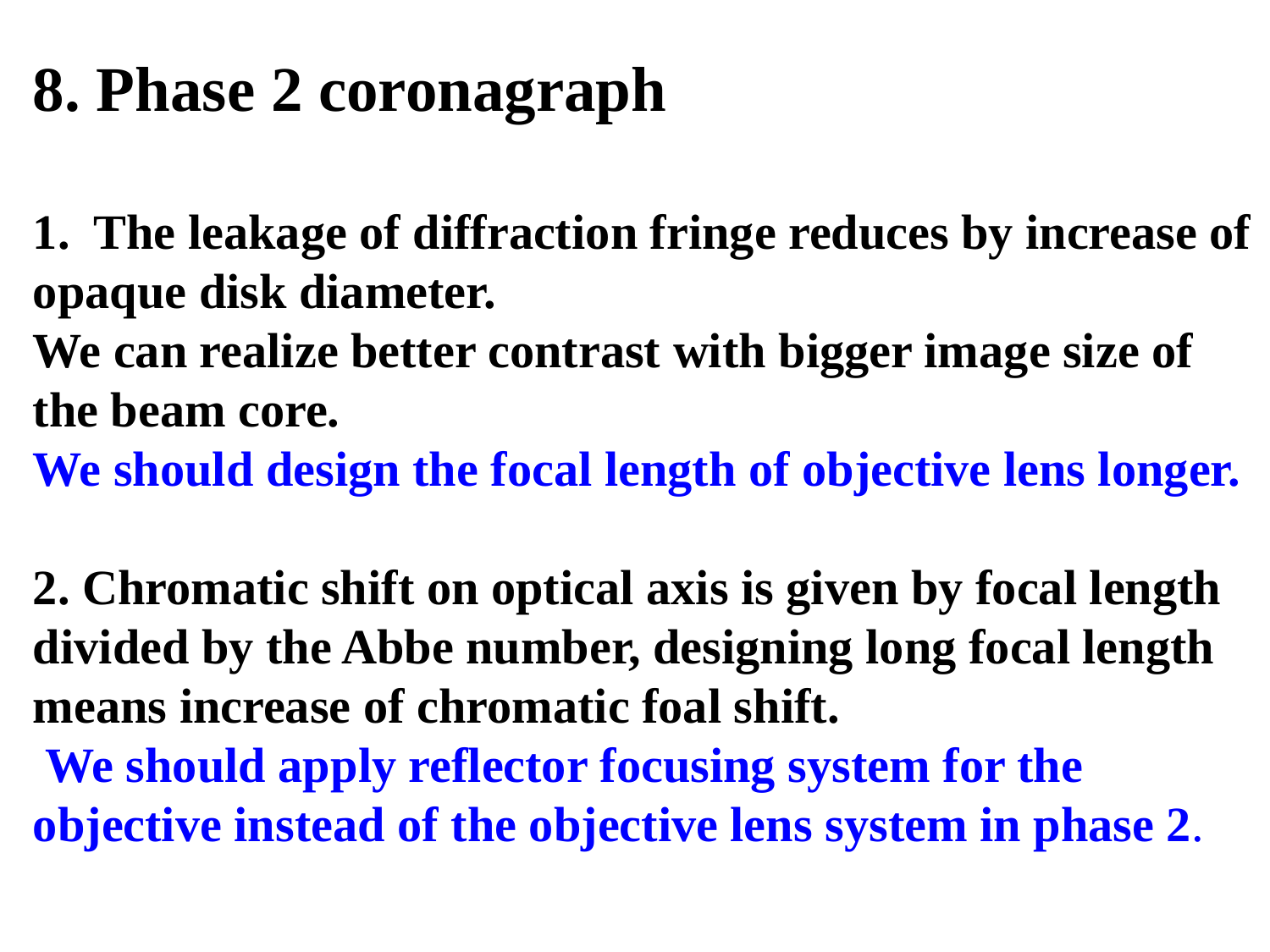

8. Phase 2 coronagraph

1.  The leakage of diffraction fringe reduces by increase of opaque disk diameter.
We can realize better contrast with bigger image size of the beam core.
We should design the focal length of objective lens longer.

2. Chromatic shift on optical axis is given by focal length divided by the Abbe number, designing long focal length means increase of chromatic foal shift.
 We should apply reflector focusing system for the objective instead of the objective lens system in phase 2.